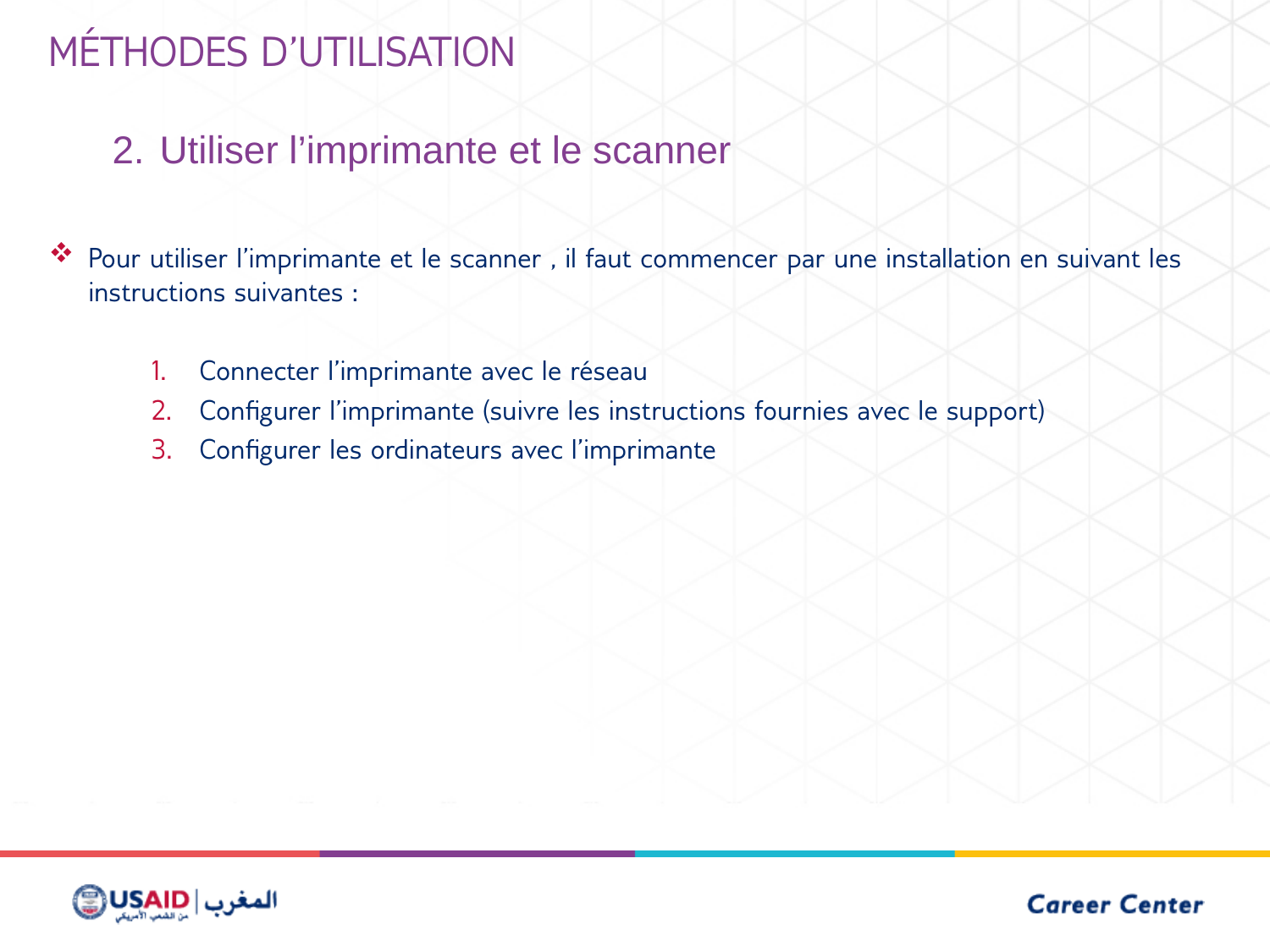

Méthodes d’utilisation

Utiliser l’imprimante et le scanner
Pour utiliser l’imprimante et le scanner , il faut commencer par une installation en suivant les instructions suivantes :

Connecter l’imprimante avec le réseau
Configurer l’imprimante (suivre les instructions fournies avec le support)
Configurer les ordinateurs avec l’imprimante